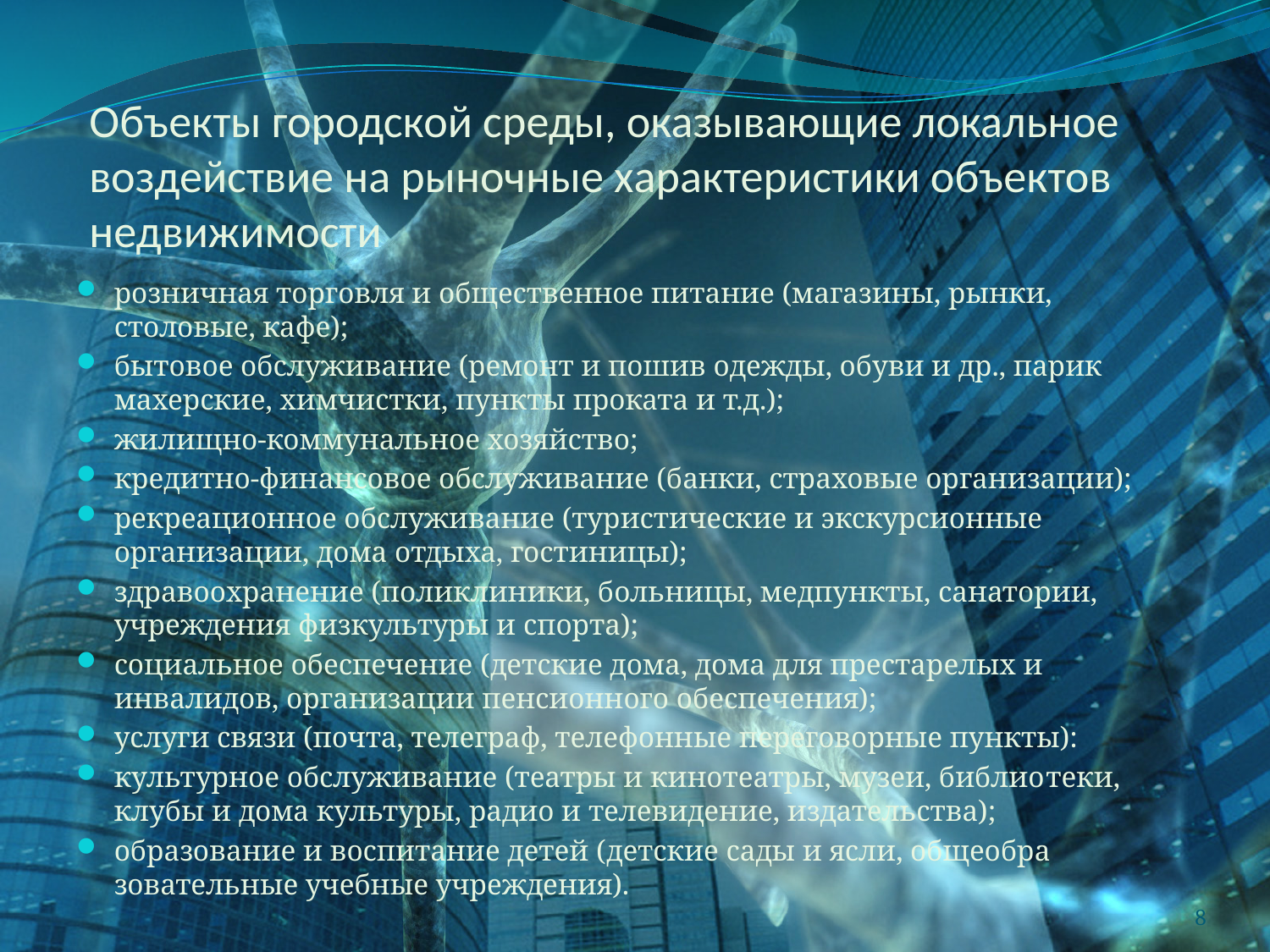

# Объекты городской среды, оказывающие локальное воздействие на рыночные характеристики объектов недвижимости
розничная торговля и общественное питание (магазины, рынки, столовые, кафе);
бытовое обслуживание (ремонт и пошив одежды, обуви и др., парик­махерские, химчистки, пункты проката и т.д.);
жилищно-коммунальное хозяйство;
кредитно-финансовое обслуживание (банки, страховые организации);
рекреационное обслуживание (туристические и экскурсионные организации, дома отдыха, гостиницы);
здравоохранение (поликлиники, больницы, медпункты, санатории, учреждения физкультуры и спорта);
социальное обеспечение (детские дома, дома для престарелых и инвалидов, организации пенсионного обеспечения);
услуги связи (почта, телеграф, телефонные переговорные пункты):
культурное обслуживание (театры и кинотеатры, музеи, библио­теки, клубы и дома культуры, радио и телевидение, издательства);
образование и воспитание детей (детские сады и ясли, общеобра­зовательные учебные учреждения).

8